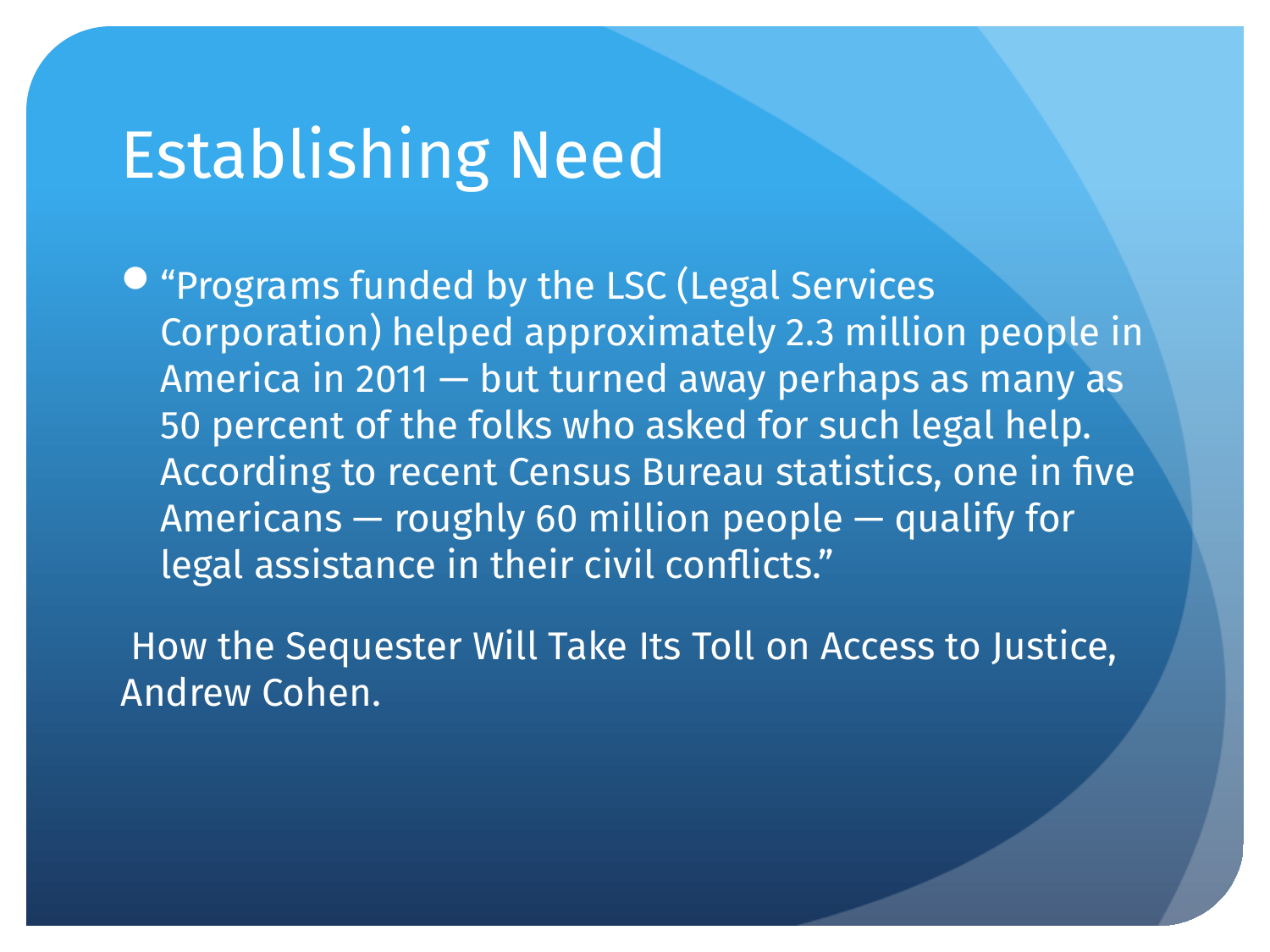

# Establishing Need
“Programs funded by the LSC (Legal Services Corporation) helped approximately 2.3 million people in America in 2011 — but turned away perhaps as many as 50 percent of the folks who asked for such legal help. According to recent Census Bureau statistics, one in five Americans — roughly 60 million people — qualify for legal assistance in their civil conflicts.”
 How the Sequester Will Take Its Toll on Access to Justice, Andrew Cohen.